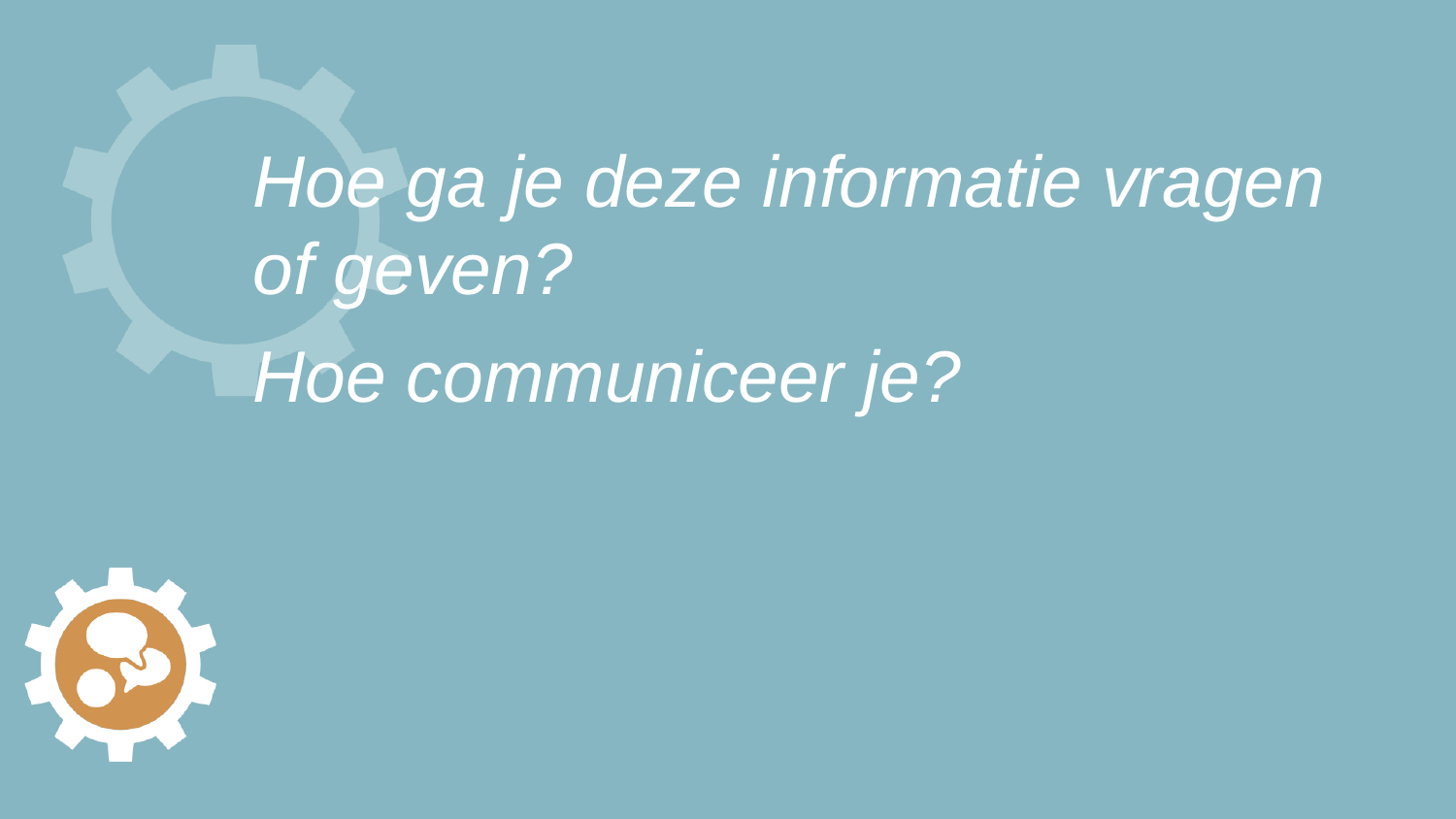

# Hoe ga je deze informatie vragen of geven?
Hoe communiceer je?